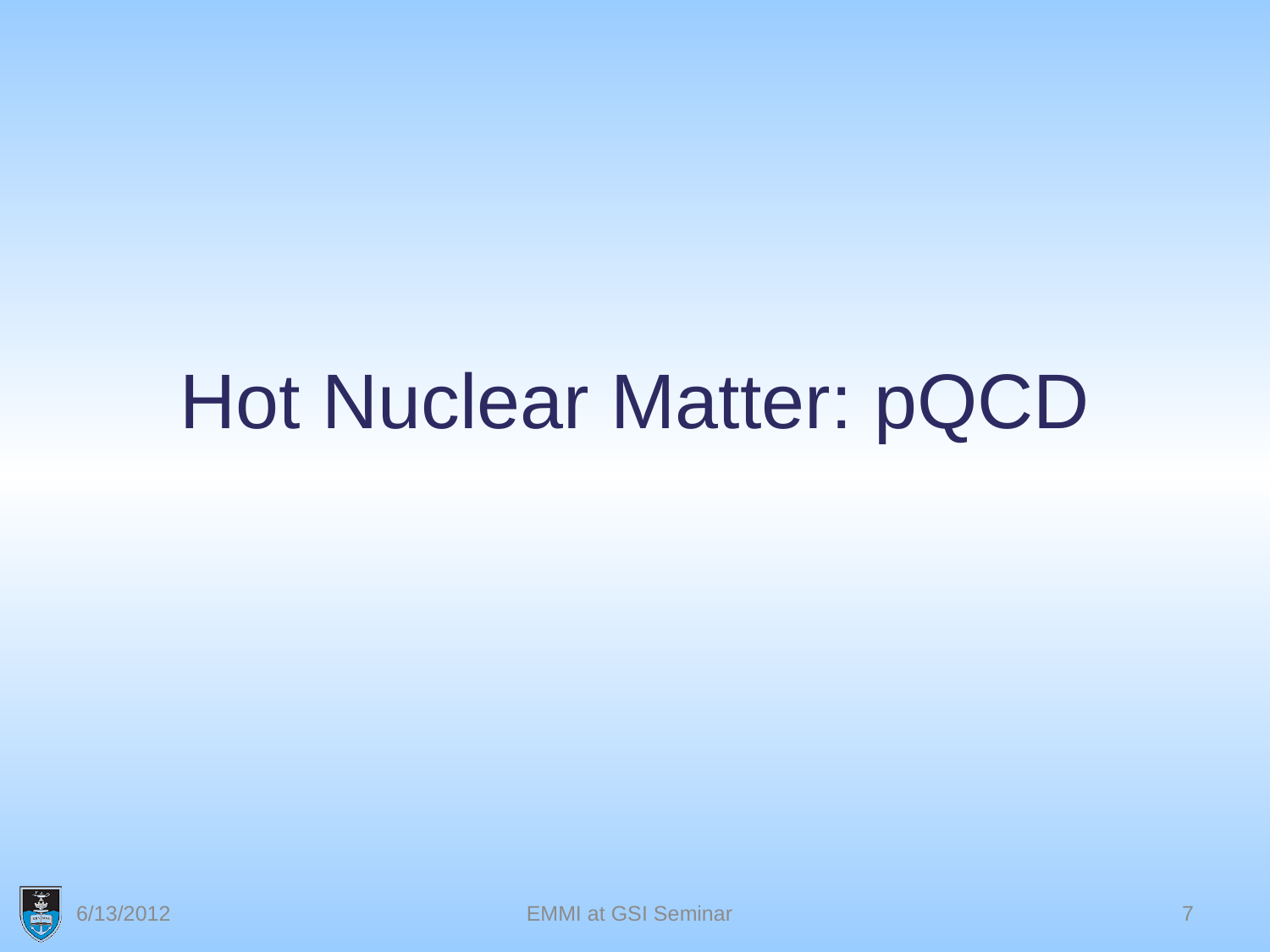

# Hot Nuclear Matter: pQCD

6/13/2012
EMMI at GSI Seminar
7